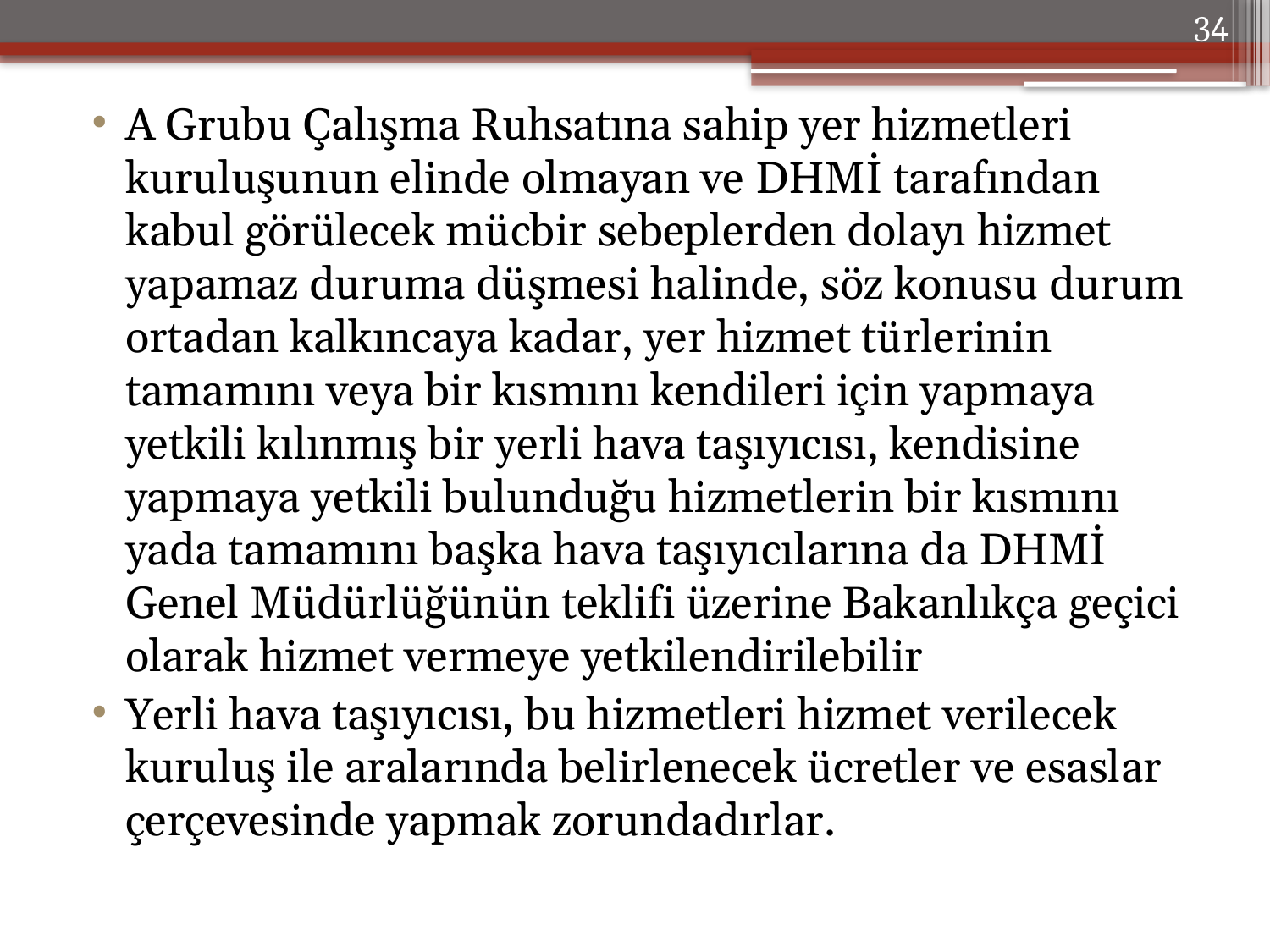

34
A Grubu Çalışma Ruhsatına sahip yer hizmetleri kuruluşunun elinde olmayan ve DHMİ tarafından kabul görülecek mücbir sebeplerden dolayı hizmet yapamaz duruma düşmesi halinde, söz konusu durum ortadan kalkıncaya kadar, yer hizmet türlerinin tamamını veya bir kısmını kendileri için yapmaya yetkili kılınmış bir yerli hava taşıyıcısı, kendisine yapmaya yetkili bulunduğu hizmetlerin bir kısmını yada tamamını başka hava taşıyıcılarına da DHMİ Genel Müdürlüğünün teklifi üzerine Bakanlıkça geçici olarak hizmet vermeye yetkilendirilebilir
Yerli hava taşıyıcısı, bu hizmetleri hizmet verilecek kuruluş ile aralarında belirlenecek ücretler ve esaslar çerçevesinde yapmak zorundadırlar.